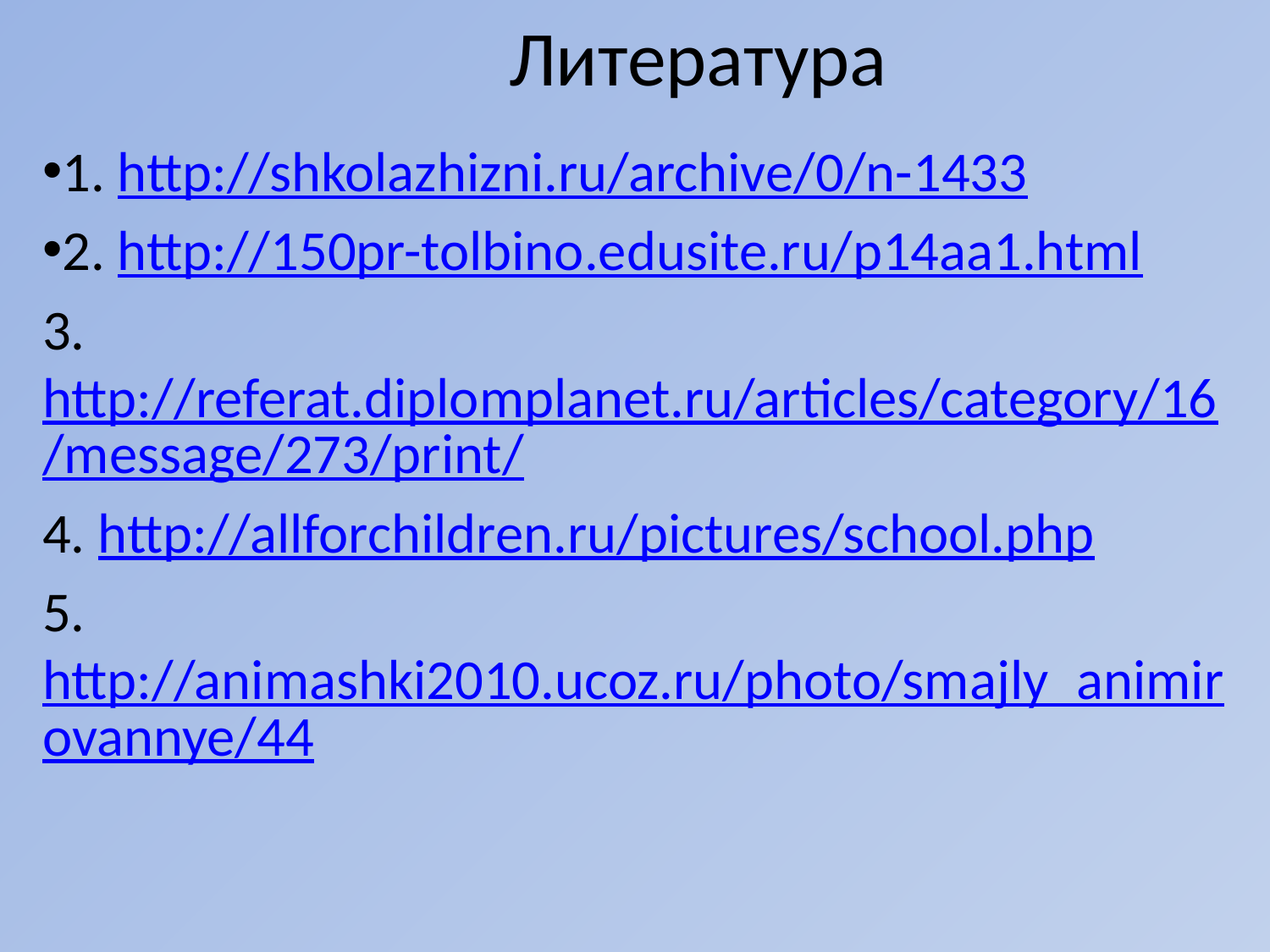

# Литература
1. http://shkolazhizni.ru/archive/0/n-1433
2. http://150pr-tolbino.edusite.ru/p14aa1.html
3. http://referat.diplomplanet.ru/articles/category/16/message/273/print/
4. http://allforchildren.ru/pictures/school.php
5. http://animashki2010.ucoz.ru/photo/smajly_animirovannye/44